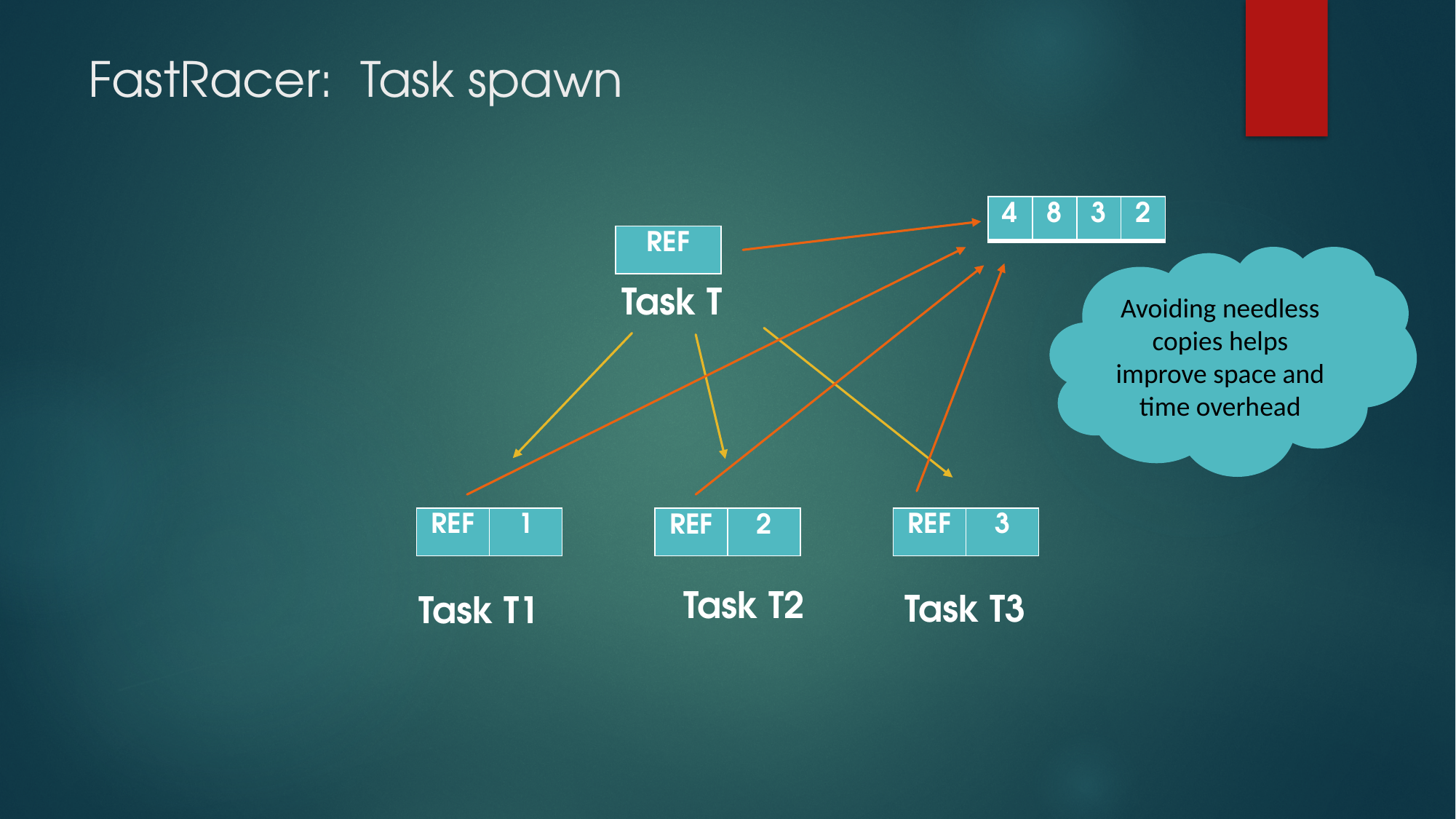

# FastRacer:  Task spawn
| 4 | 8 | 3 | 2 |
| --- | --- | --- | --- |
| REF |
| --- |
Avoiding needless copies helps improve space and time overhead
    Task T
| REF | 3 |
| --- | --- |
| REF | 1 |
| --- | --- |
| REF | 2 |
| --- | --- |
    Task T2
    Task T3
    Task T1